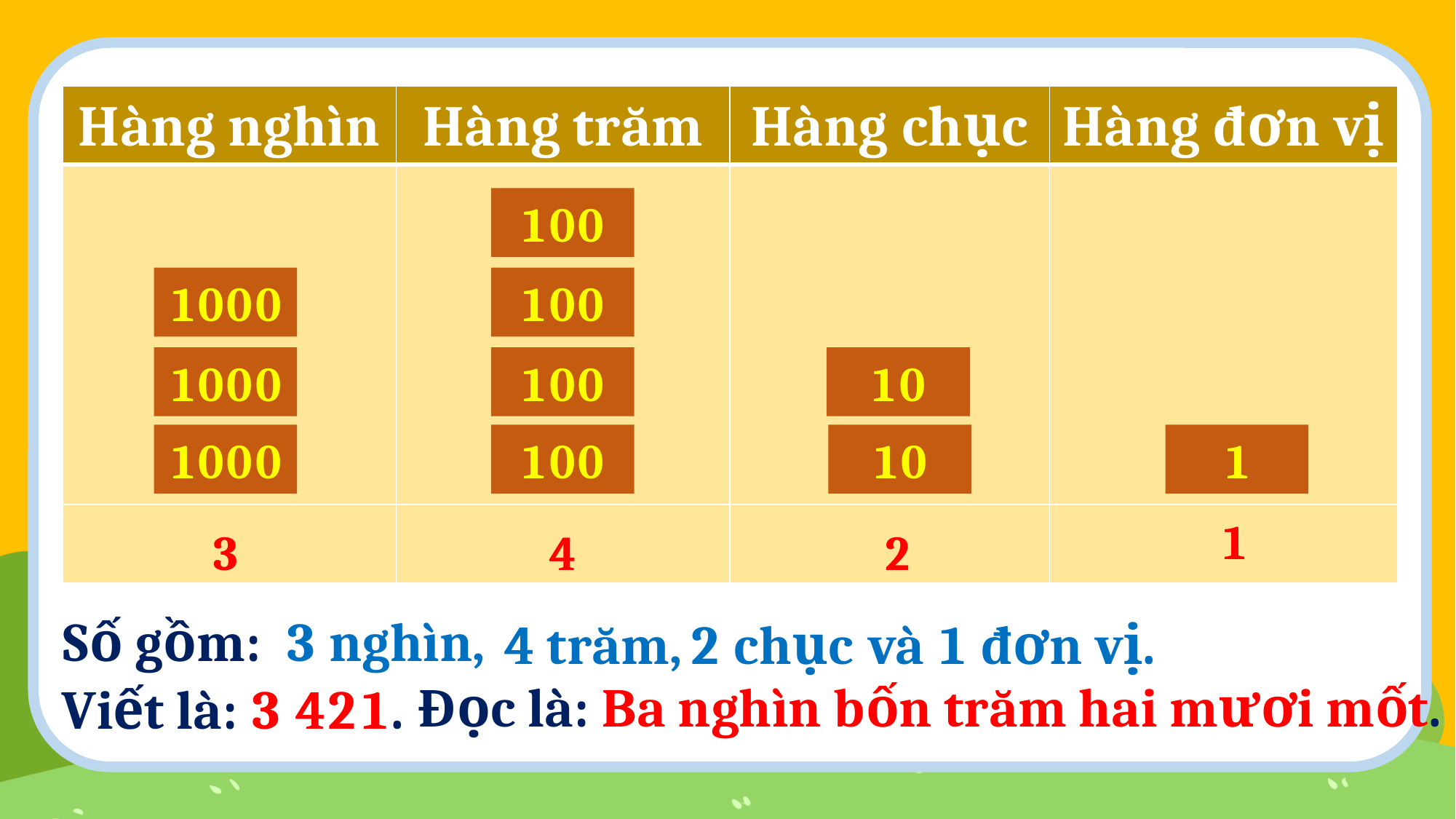

| Hàng nghìn | Hàng trăm | Hàng chục | Hàng đơn vị |
| --- | --- | --- | --- |
|  |  |  |  |
|  |  |  |  |
100
1000
100
1000
100
10
1
10
1000
100
1
2
3
4
Số gồm:
3 nghìn,
4 trăm,
2 chục
và 1 đơn vị.
Đọc là: Ba nghìn bốn trăm hai mươi mốt.
Viết là: 3 421.